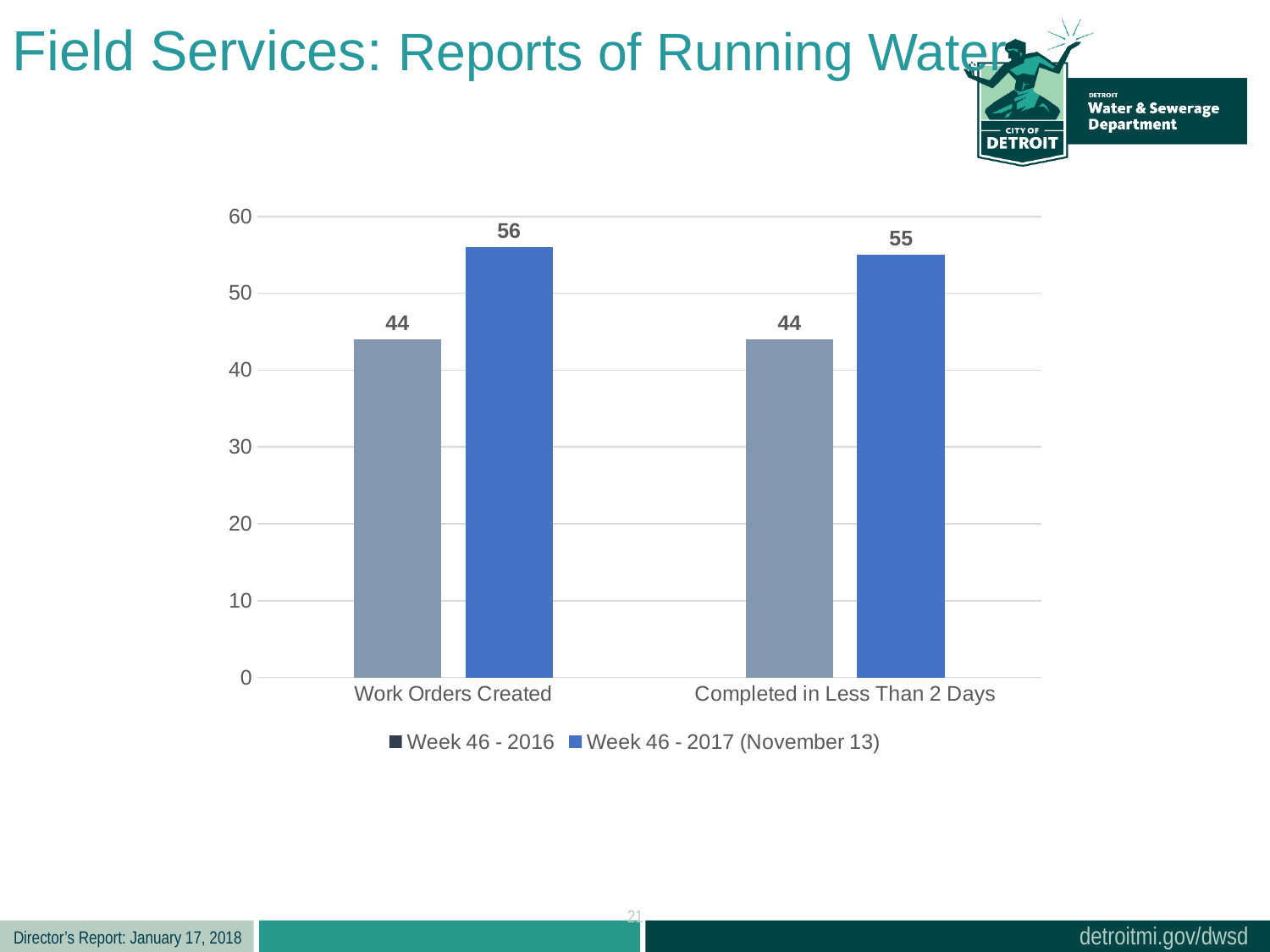

Field Services: Reports of Running Water

### Chart

| Category | Week 46 - 2016 | Week 46 - 2017 (November 13) |
|---|---|---|
| Work Orders Created | 44.0 | 56.0 |
| Completed in Less Than 2 Days | 44.0 | 55.0 |
21